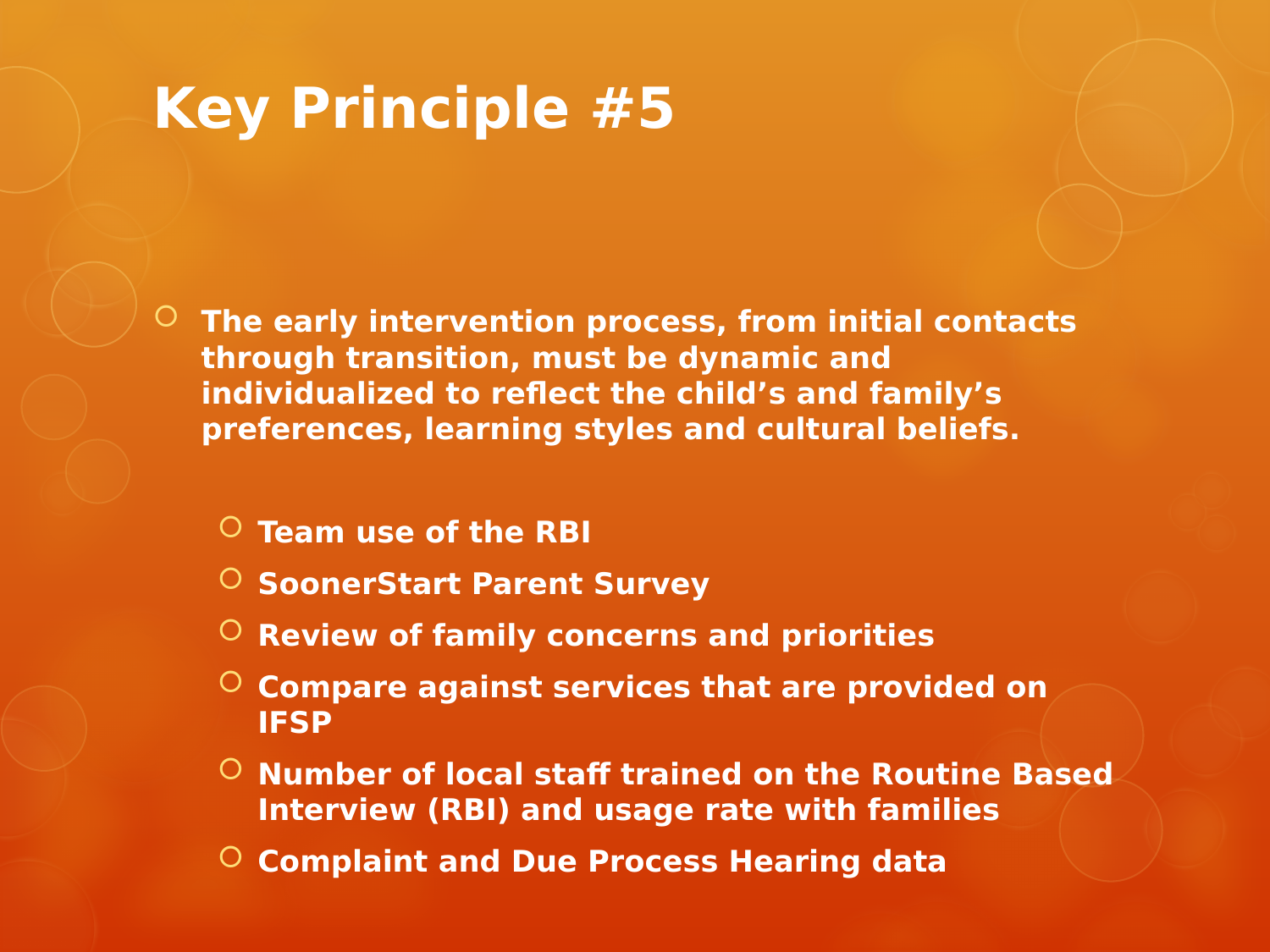

# Key Principle #5
The early intervention process, from initial contacts through transition, must be dynamic and individualized to reflect the child’s and family’s preferences, learning styles and cultural beliefs.

Team use of the RBI
SoonerStart Parent Survey
Review of family concerns and priorities
Compare against services that are provided on IFSP
Number of local staff trained on the Routine Based Interview (RBI) and usage rate with families
Complaint and Due Process Hearing data